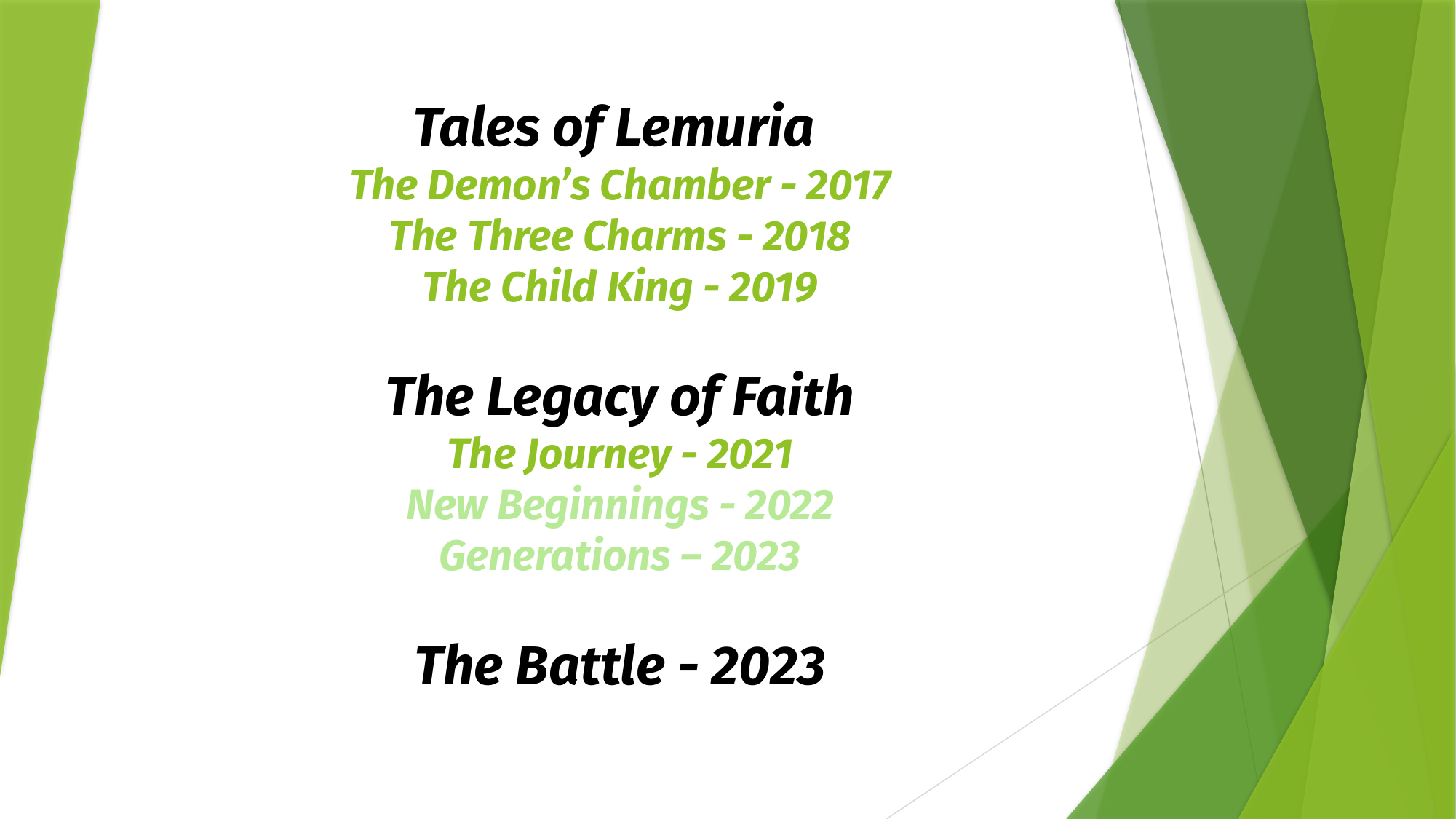

# Tales of Lemuria The Demon’s Chamber - 2017 The Three Charms - 2018 The Child King - 2019 The Legacy of Faith The Journey - 2021 New Beginnings - 2022 Generations – 2023 The Battle - 2023